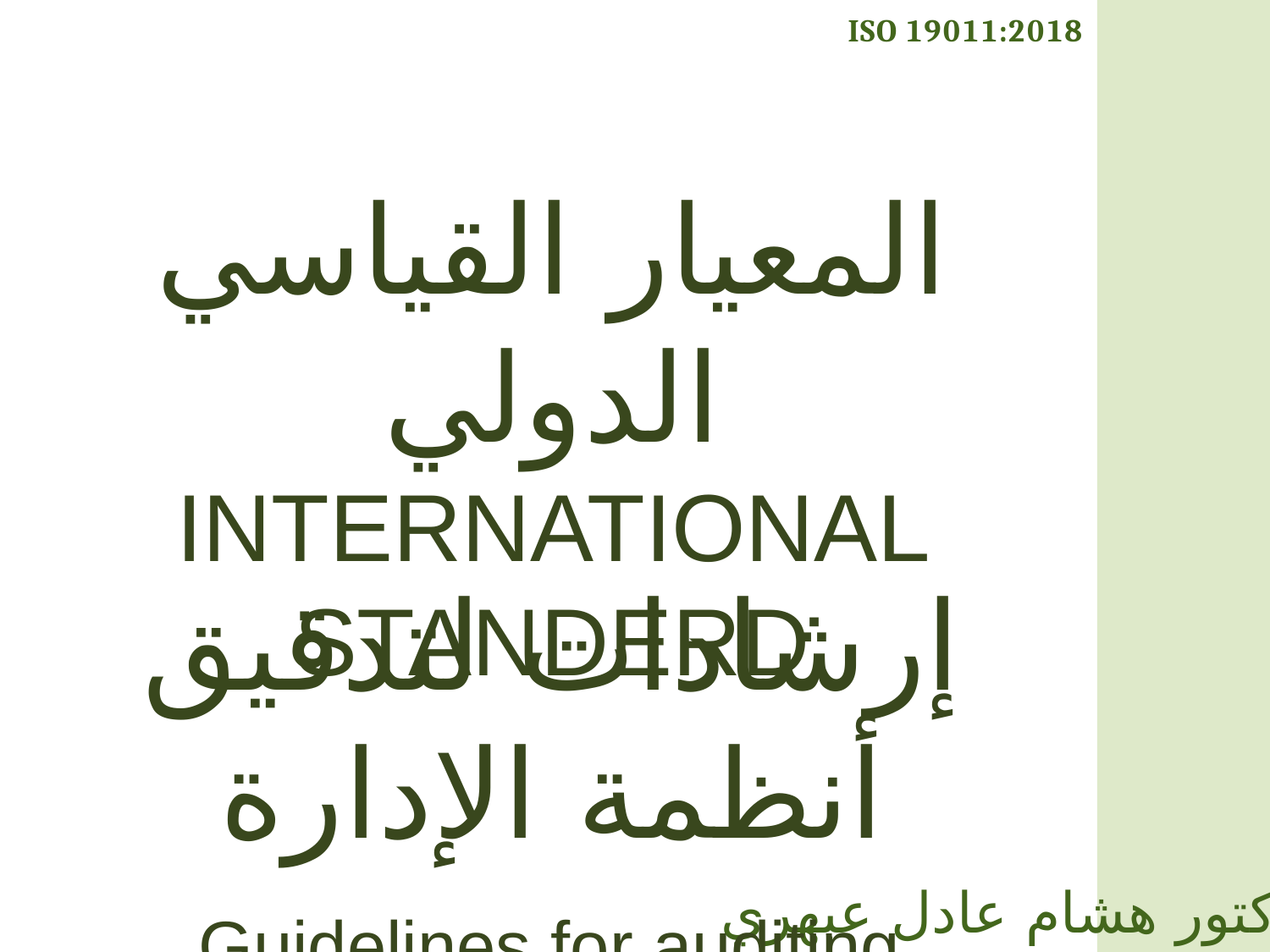

ISO 19011:2018
المعيار القياسي الدولي
INTERNATIONAL STANDERD
إرشادات لتدقيق أنظمة الإدارة

 Guidelines for auditing management systems
الدكتور هشام عادل عبهري